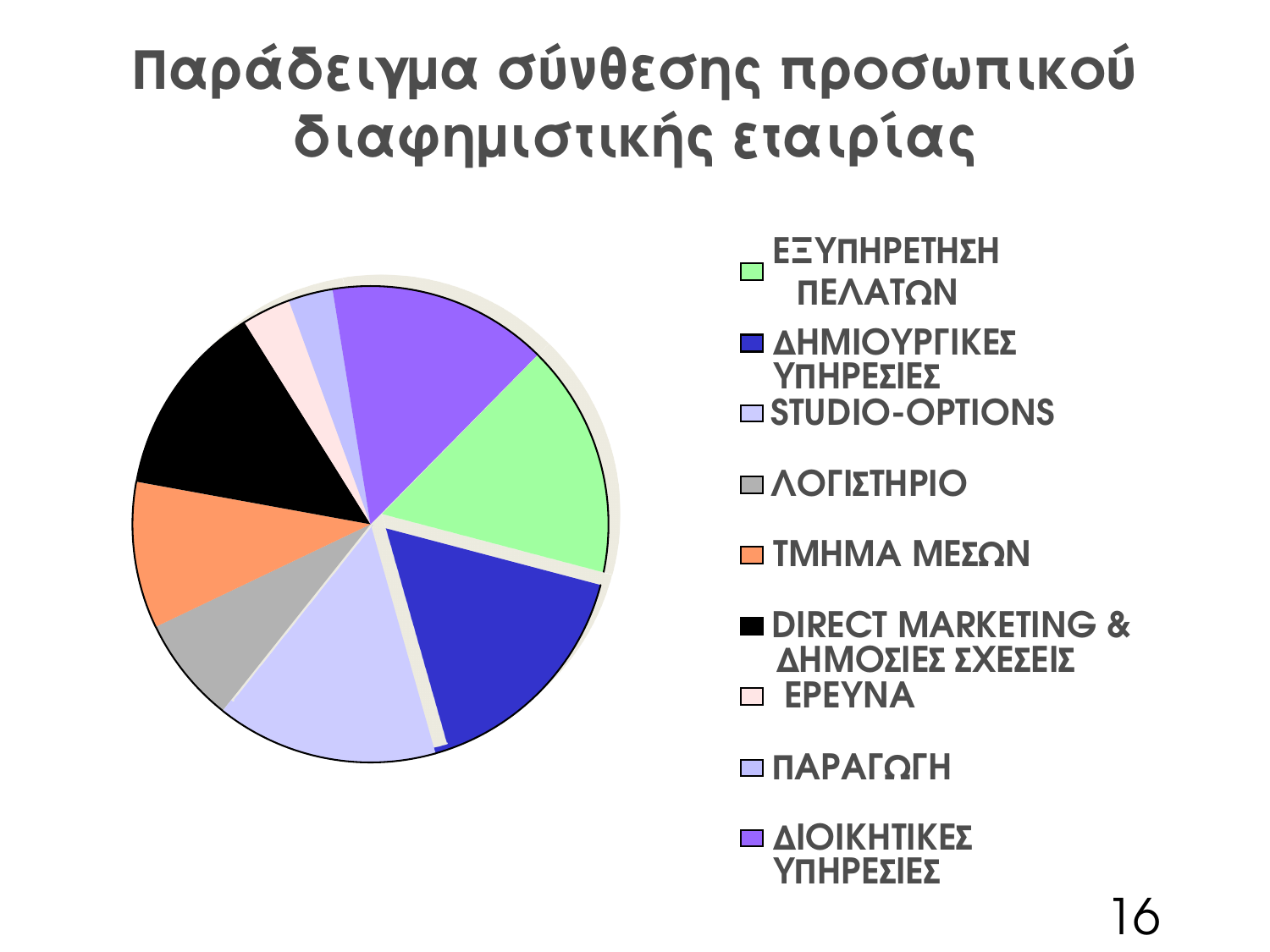

# Παράδειγμα σύνθεσης προσωπικού διαφημιστικής εταιρίας
ΕΞΥΠΗΡΕΤΗΣΗ

ΠΕΛΑΤΩΝ
ΔΗΜΙΟΥΡΓΙΚΕΣ

ΥΠΗΡΕΣΙΕΣ
STUDIO-OPTIONS

ΛΟΓΙΣΤΗΡΙΟ

ΤΜΗΜΑ ΜΕΣΩΝ

DIRECT MARKETING &

ΔΗΜΟΣΙΕΣ ΣΧΕΣΕΙΣ
ΕΡΕΥΝΑ

ΠΑΡΑΓΩΓΗ

ΔΙΟΙΚΗΤΙΚΕΣ

ΥΠΗΡΕΣΙΕΣ

16